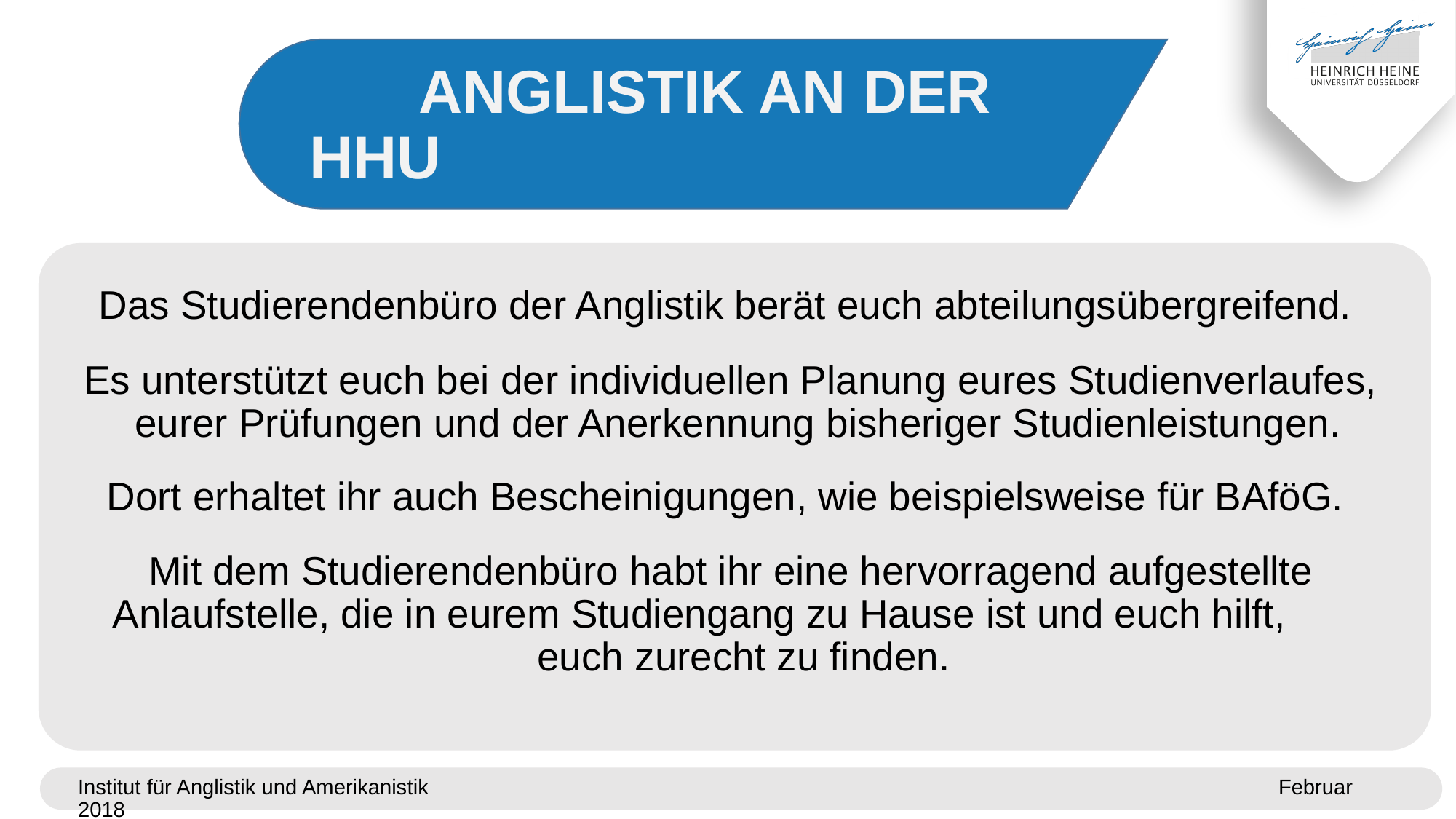

ANGLISTIK AN DER HHU

Das Studierendenbüro der Anglistik berät euch abteilungsübergreifend.
Es unterstützt euch bei der individuellen Planung eures Studienverlaufes, eurer Prüfungen und der Anerkennung bisheriger Studienleistungen.
Dort erhaltet ihr auch Bescheinigungen, wie beispielsweise für BAföG.
Mit dem Studierendenbüro habt ihr eine hervorragend aufgestellte Anlaufstelle, die in eurem Studiengang zu Hause ist und euch hilft,         euch zurecht zu finden.
Institut für Anglistik und Amerikanistik							      	Februar 2018